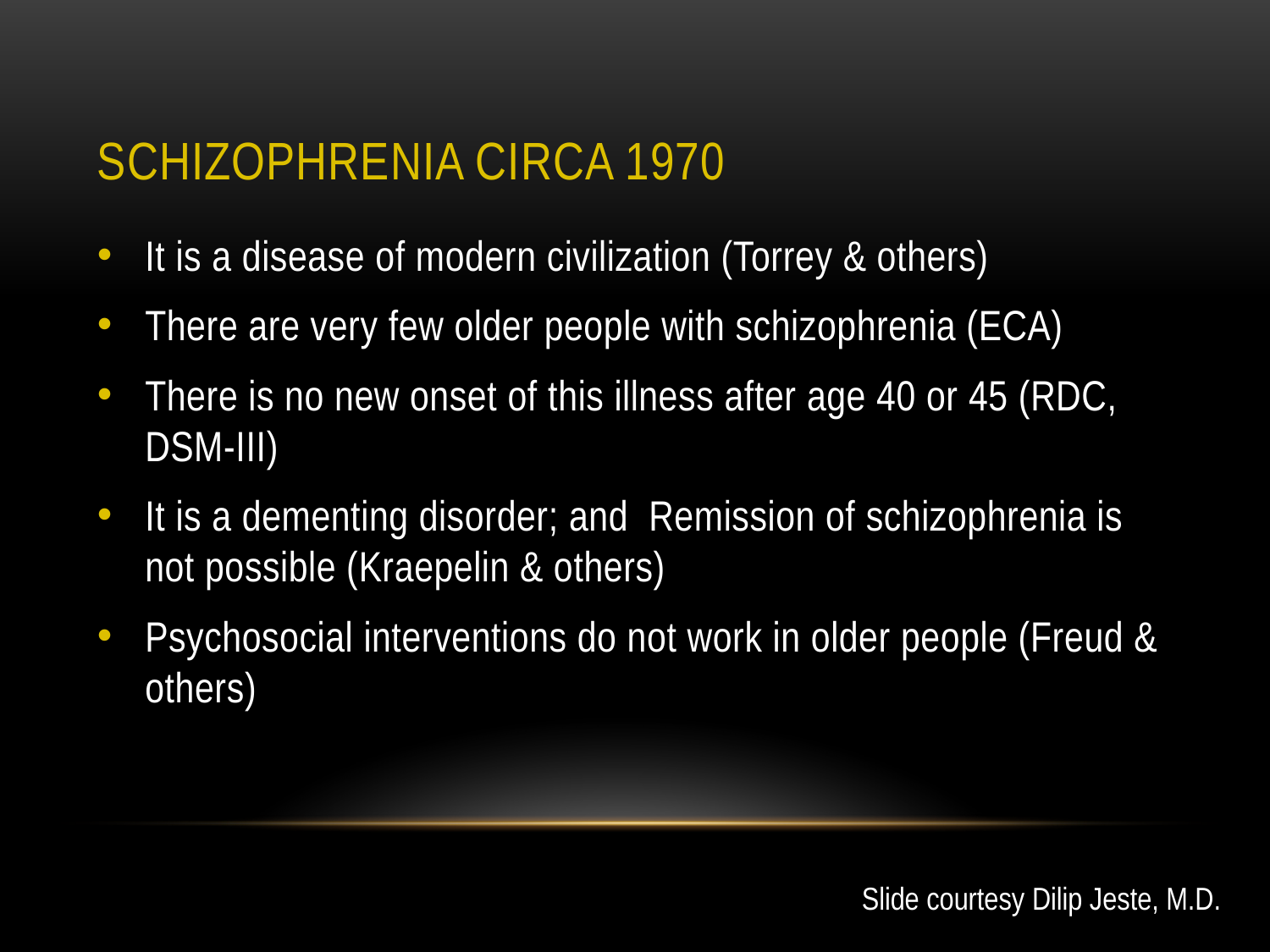

# SCHIZOPHRENIA CIrCA 1970
It is a disease of modern civilization (Torrey & others)
There are very few older people with schizophrenia (ECA)
There is no new onset of this illness after age 40 or 45 (RDC, DSM-III)
It is a dementing disorder; and  Remission of schizophrenia is not possible (Kraepelin & others)
Psychosocial interventions do not work in older people (Freud & others)

Slide courtesy Dilip Jeste, M.D.